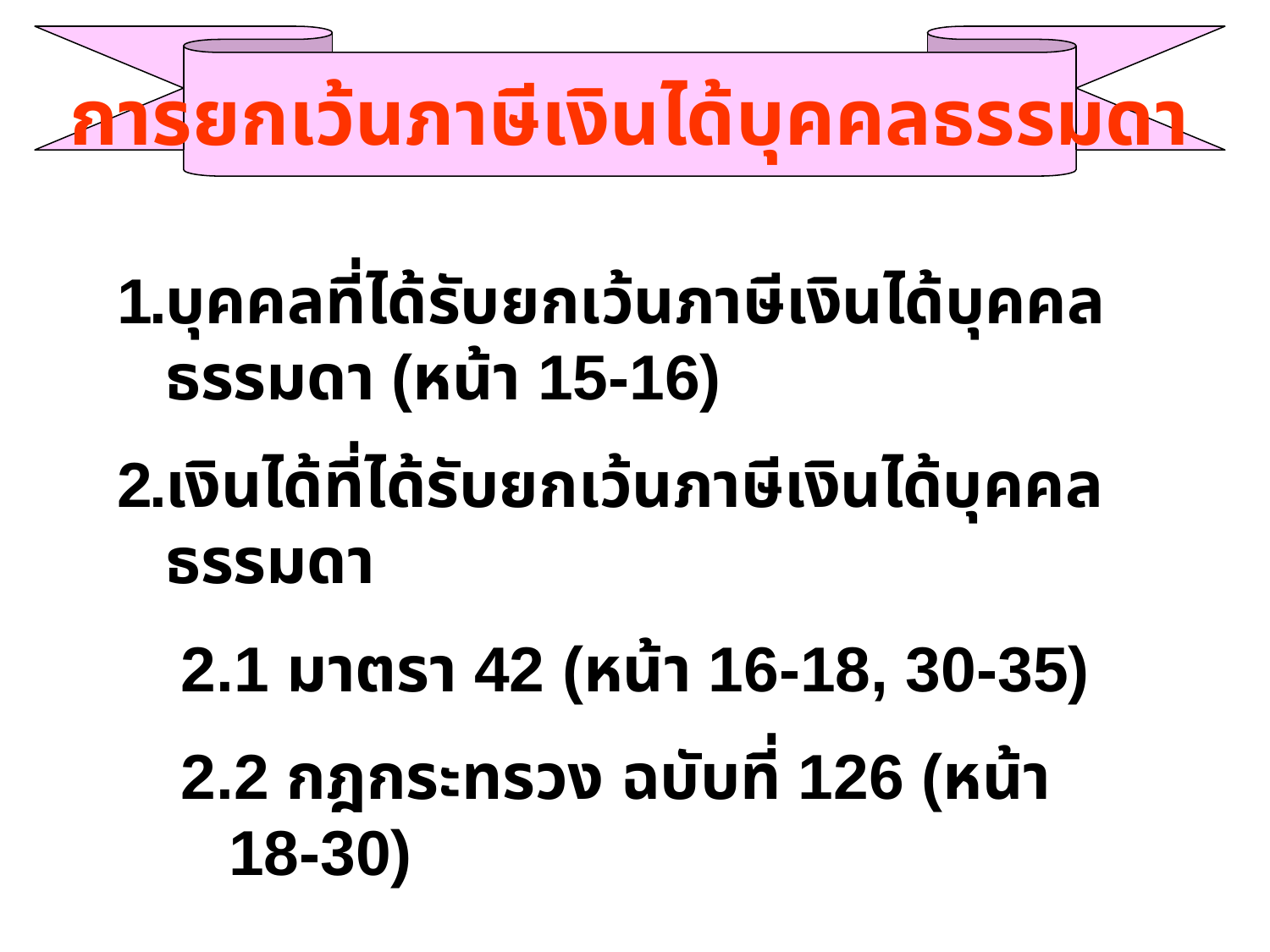

การยกเว้นภาษีเงินได้บุคคลธรรมดา
บุคคลที่ได้รับยกเว้นภาษีเงินได้บุคคลธรรมดา (หน้า 15-16)
เงินได้ที่ได้รับยกเว้นภาษีเงินได้บุคคลธรรมดา
2.1 มาตรา 42 (หน้า 16-18, 30-35)
2.2 กฎกระทรวง ฉบับที่ 126 (หน้า 18-30)